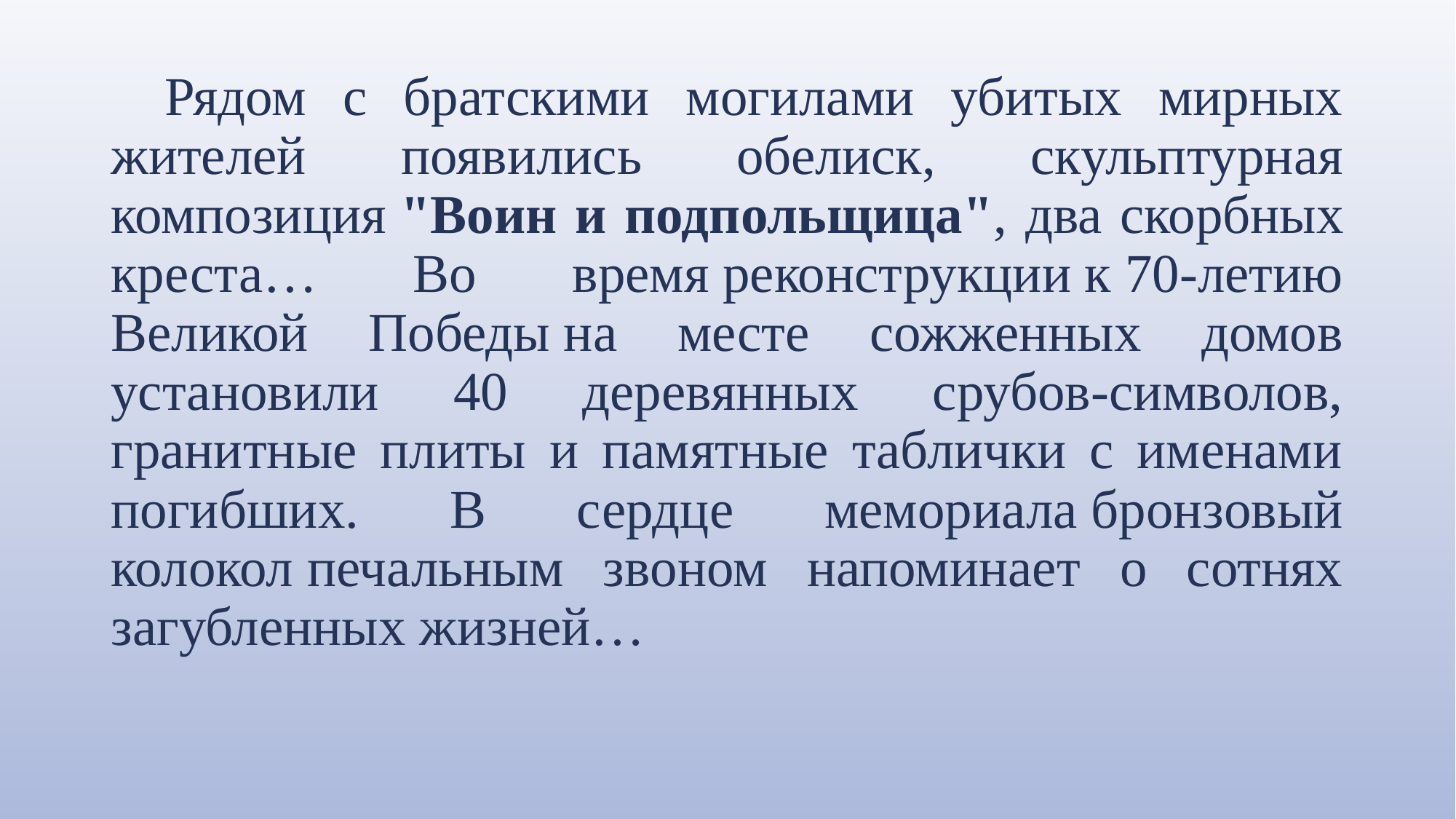

Рядом с братскими могилами убитых мирных жителей появились обелиск, скульптурная композиция "Воин и подпольщица", два скорбных креста… Во время реконструкции к 70-летию Великой Победы на месте сожженных домов установили 40 деревянных срубов-символов, гранитные плиты и памятные таблички с именами погибших. В сердце мемориала бронзовый колокол печальным звоном напоминает о сотнях загубленных жизней…